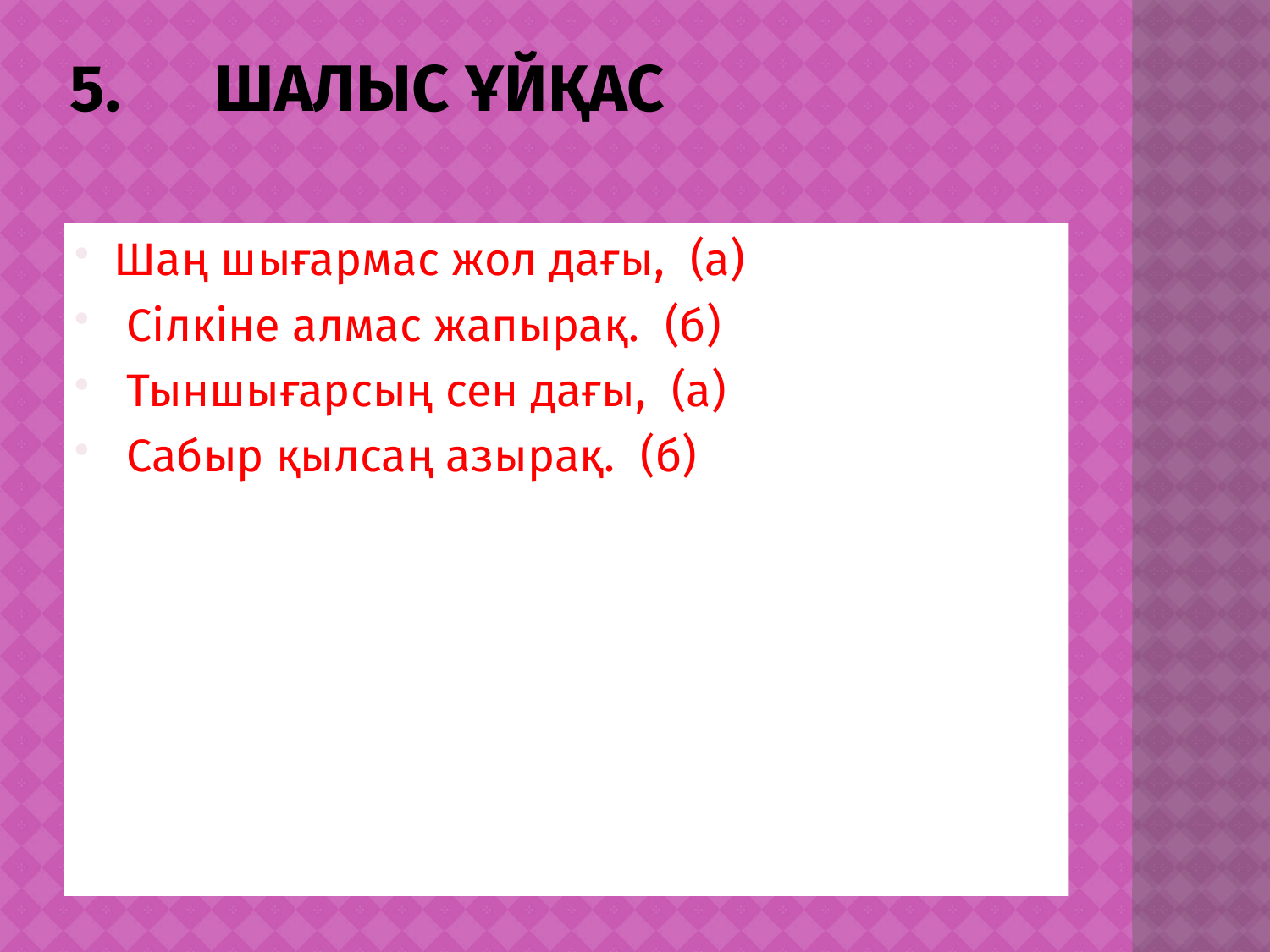

# 5.      Шалыс ұйқас
Шаң шығармас жол дағы,  (а)
 Сілкіне алмас жапырақ.  (б)
 Тыншығарсың сен дағы,  (а)
 Сабыр қылсаң азырақ.  (б)